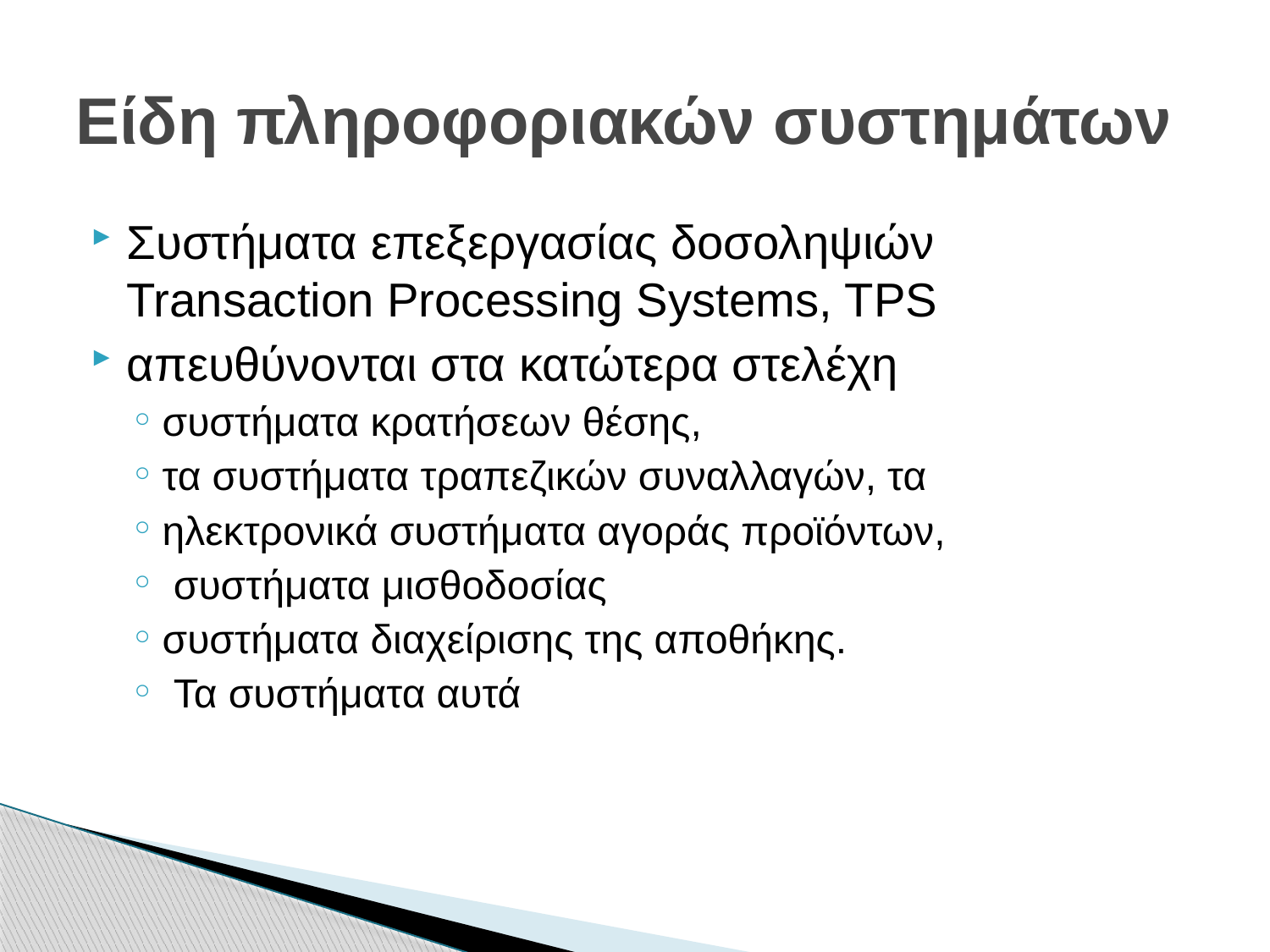

# Είδη πληροφοριακών συστημάτων
Συστήματα επεξεργασίας δοσοληψιών Transaction Processing Systems, TPS
απευθύνονται στα κατώτερα στελέχη
συστήματα κρατήσεων θέσης,
τα συστήματα τραπεζικών συναλλαγών, τα
ηλεκτρονικά συστήματα αγοράς προϊόντων,
 συστήματα μισθοδοσίας
συστήματα διαχείρισης της αποθήκης.
 Τα συστήματα αυτά